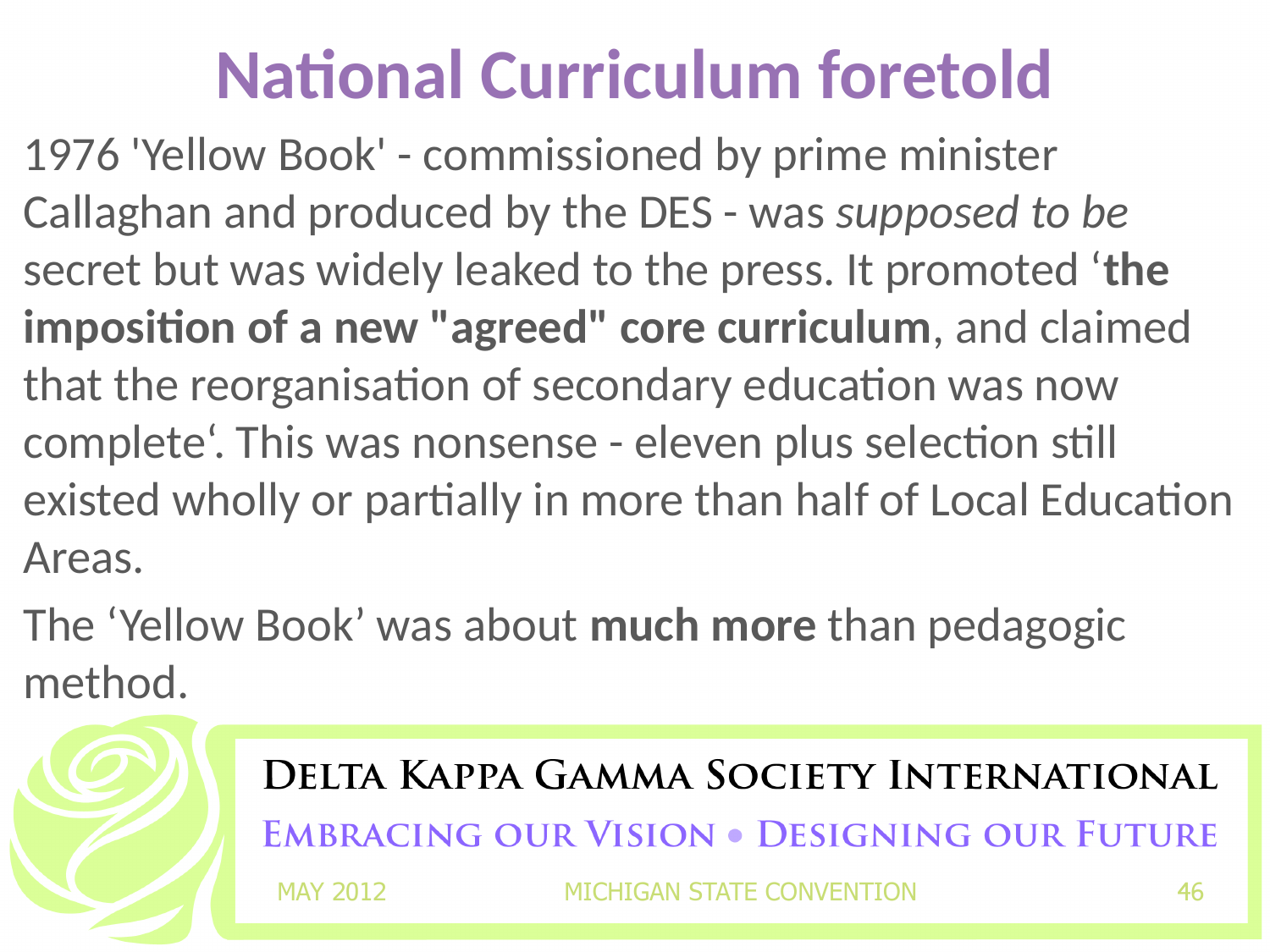

# National Curriculum foretold
1976 'Yellow Book' - commissioned by prime minister Callaghan and produced by the DES - was supposed to be secret but was widely leaked to the press. It promoted ‘the imposition of a new "agreed" core curriculum, and claimed that the reorganisation of secondary education was now complete‘. This was nonsense - eleven plus selection still existed wholly or partially in more than half of Local Education Areas.
The ‘Yellow Book’ was about much more than pedagogic method.

MAY 2012

MICHIGAN STATE CONVENTION

46